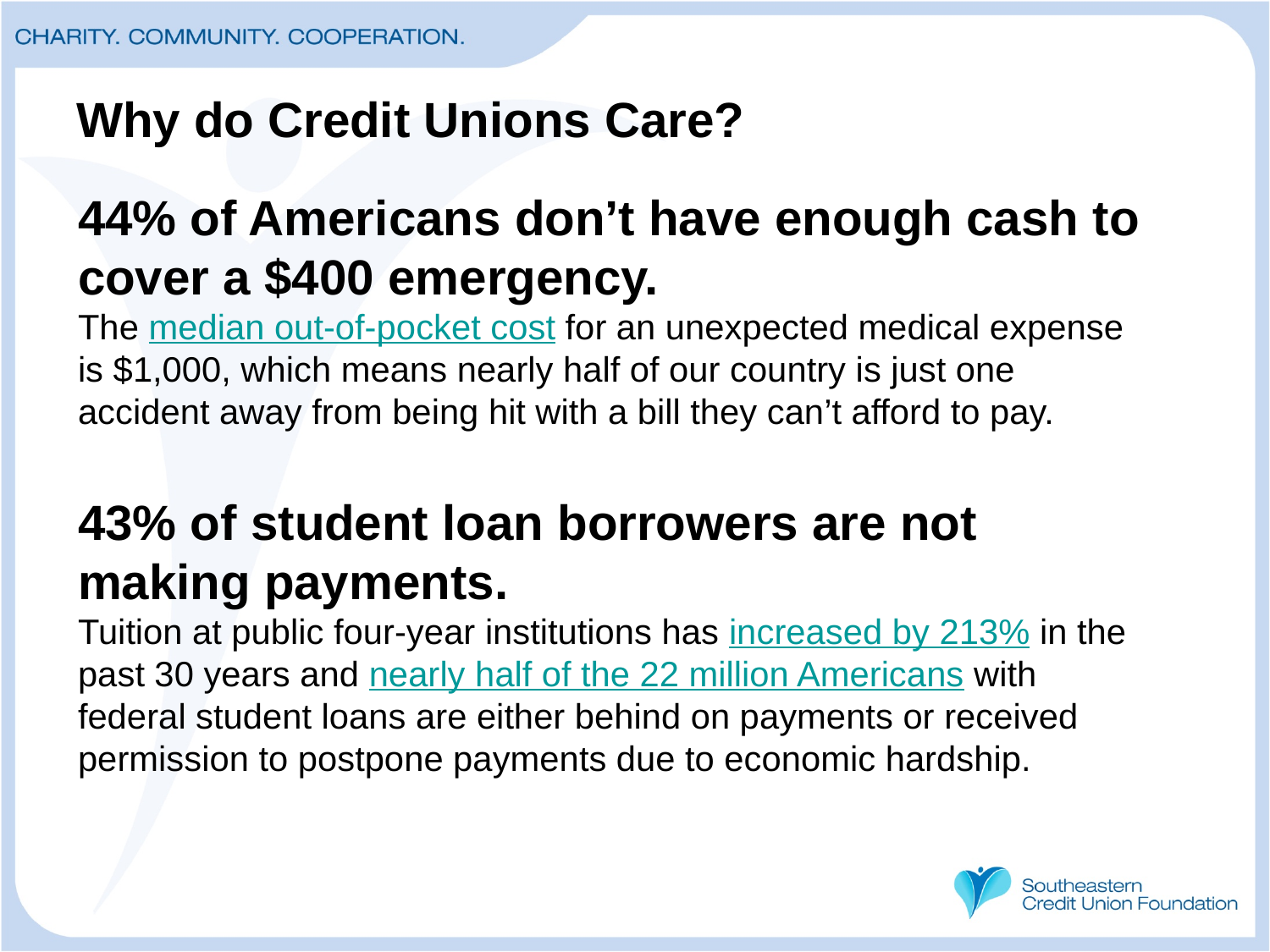

# Why do Credit Unions Care?
44% of Americans don’t have enough cash to cover a $400 emergency.
The median out-of-pocket cost for an unexpected medical expense is $1,000, which means nearly half of our country is just one accident away from being hit with a bill they can’t afford to pay.

43% of student loan borrowers are not making payments.
Tuition at public four-year institutions has increased by 213% in the past 30 years and nearly half of the 22 million Americans with federal student loans are either behind on payments or received permission to postpone payments due to economic hardship.